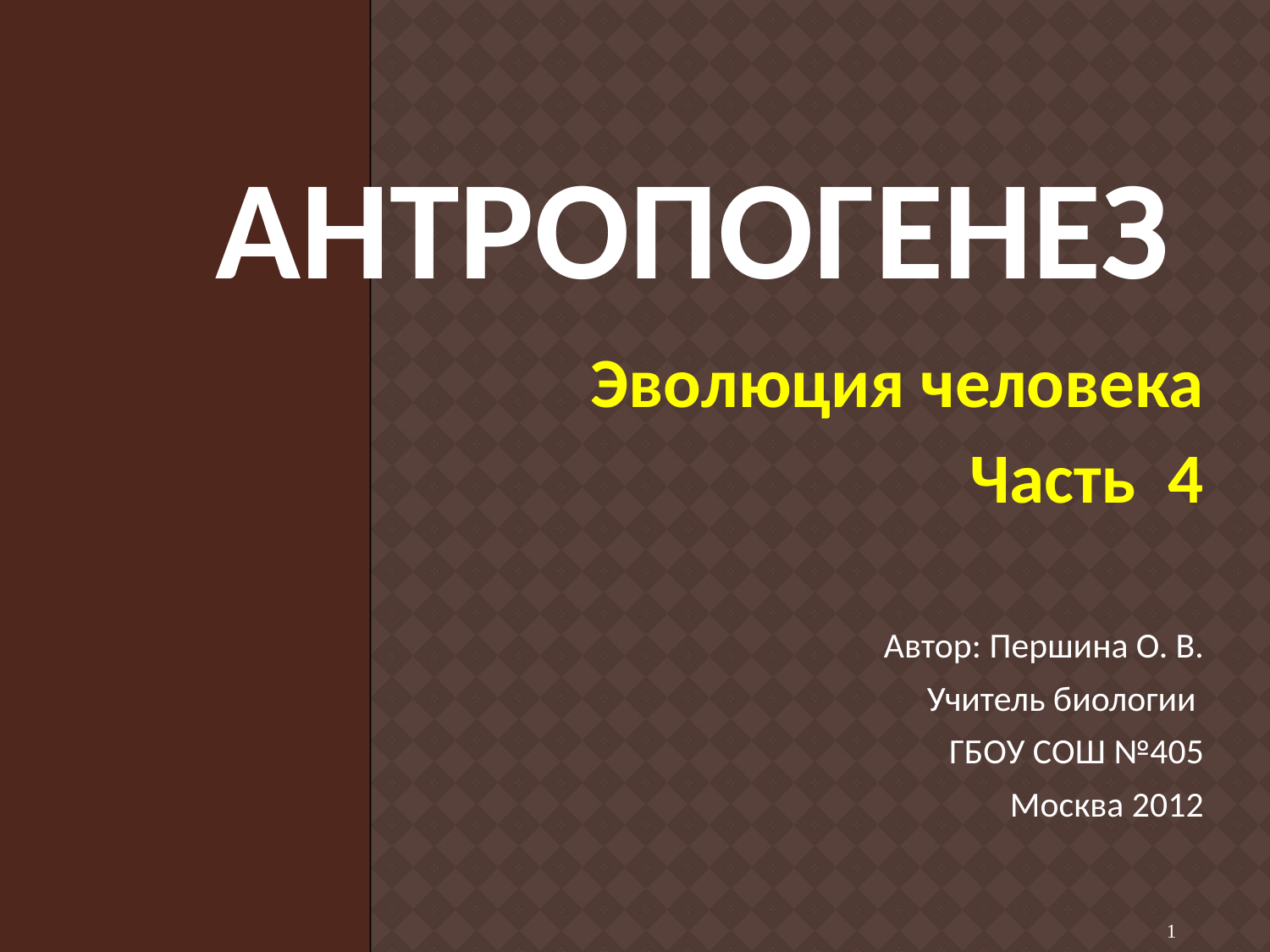

# Антропогенез
Эволюция человека
Часть  4

Автор: Першина О. В.
Учитель биологии
ГБОУ СОШ №405
Москва 2012

1